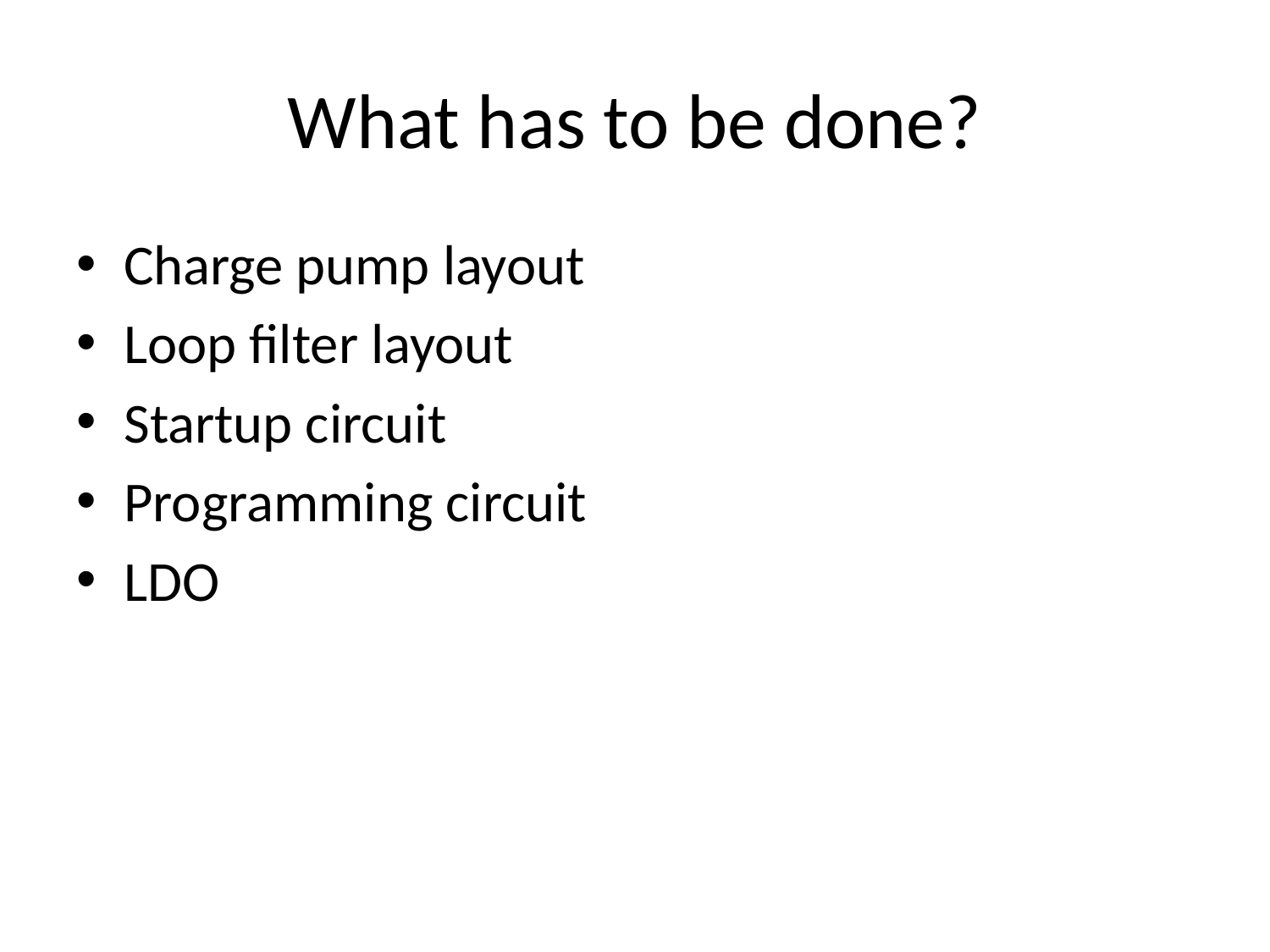

# What has to be done?
Charge pump layout
Loop filter layout
Startup circuit
Programming circuit
LDO